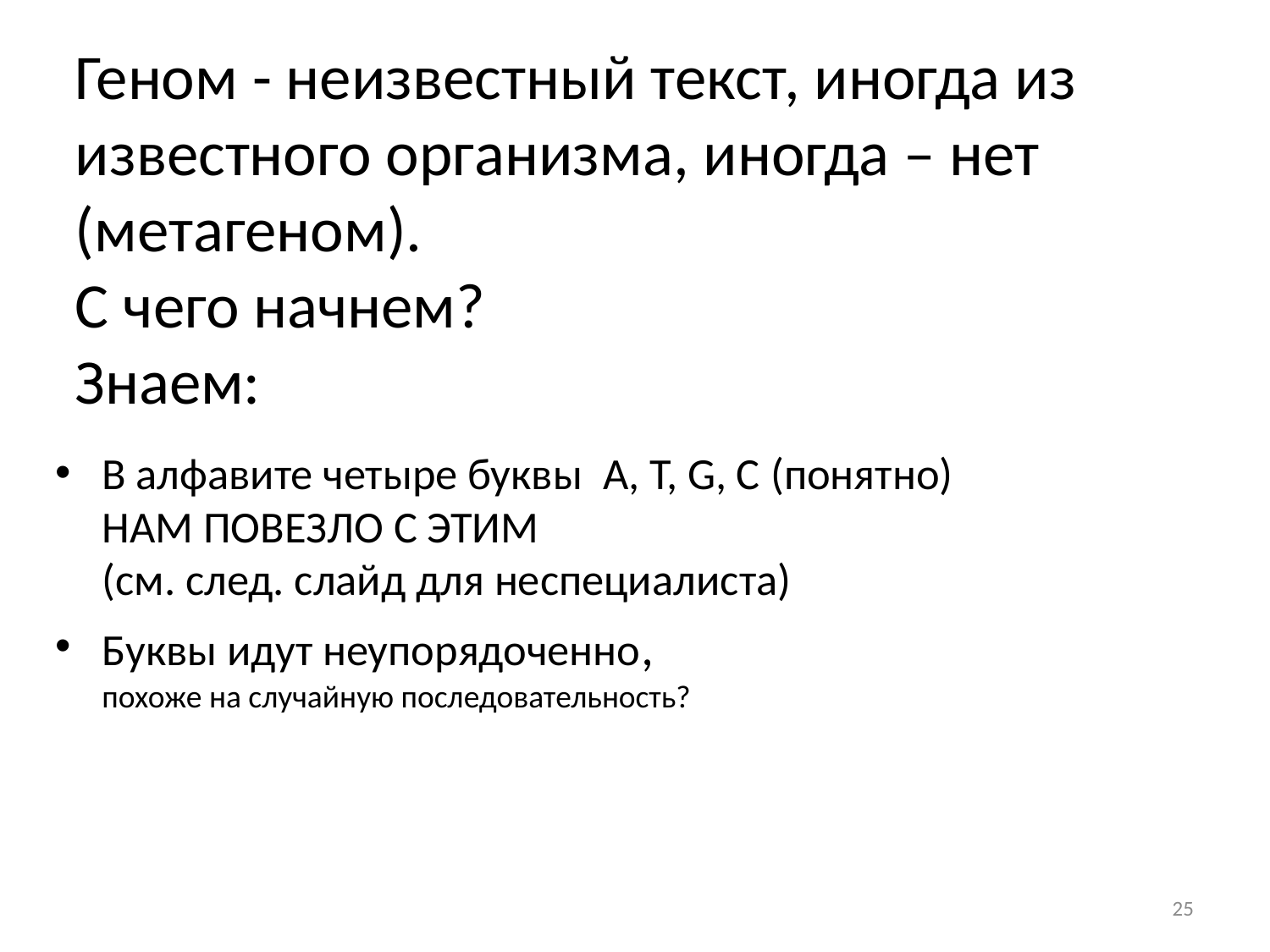

# Геном - неизвестный текст, иногда из известного организма, иногда – нет (метагеном). С чего начнем? Знаем:
В алфавите четыре буквы  A, T, G, C (понятно)
НАМ ПОВЕЗЛО С ЭТИМ
(см. след. слайд для неспециалиста)
Буквы идут неупорядоченно,
похоже на случайную последовательность?
25